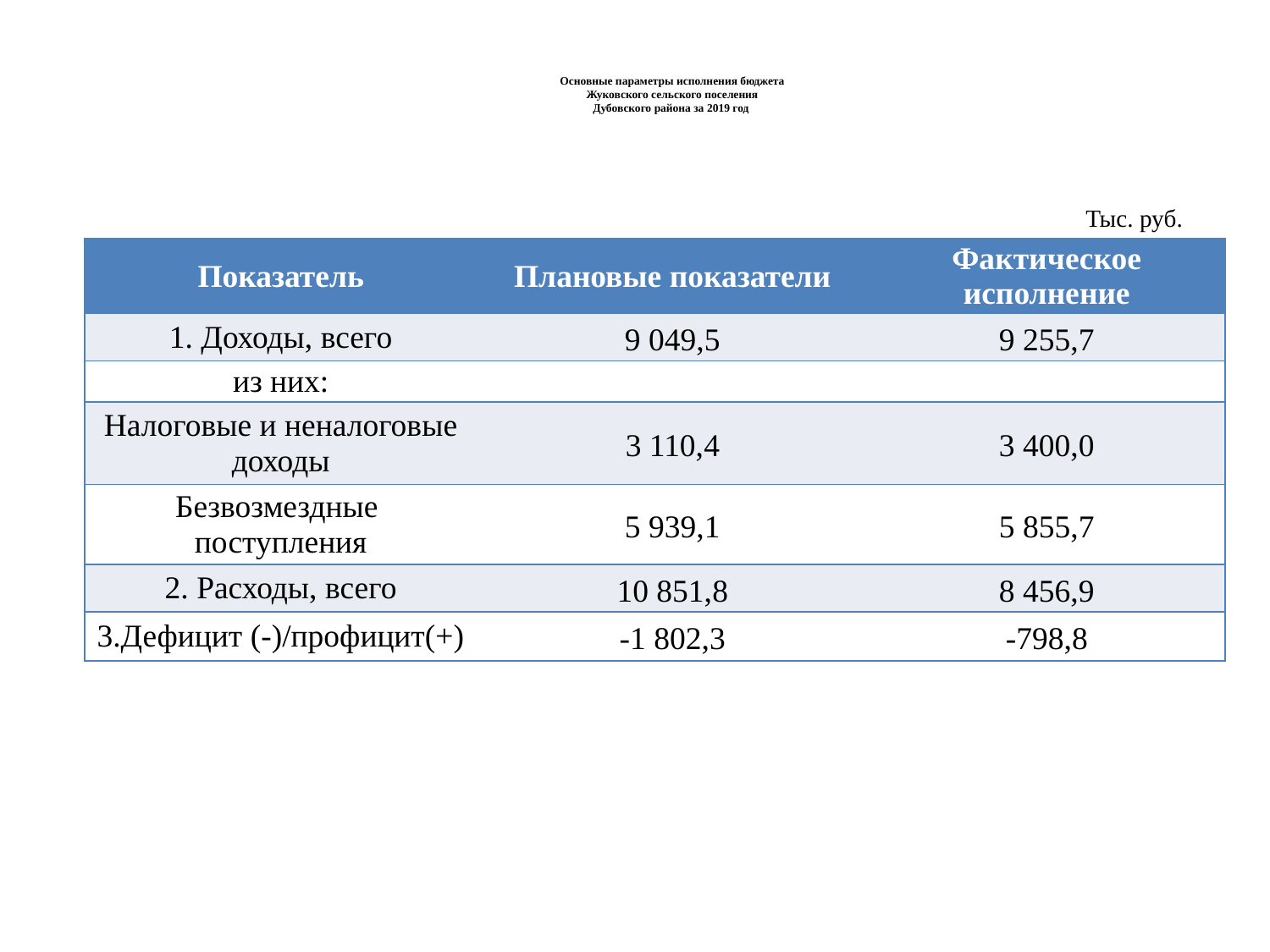

# Основные параметры исполнения бюджета Жуковского сельского поселения Дубовского района за 2019 год
Тыс. руб.
| Показатель | Плановые показатели | Фактическое исполнение |
| --- | --- | --- |
| 1. Доходы, всего | 9 049,5 | 9 255,7 |
| из них: |  |  |
| Налоговые и неналоговые доходы | 3 110,4 | 3 400,0 |
| Безвозмездные поступления | 5 939,1 | 5 855,7 |
| 2. Расходы, всего | 10 851,8 | 8 456,9 |
| 3.Дефицит (-)/профицит(+) | -1 802,3 | -798,8 |